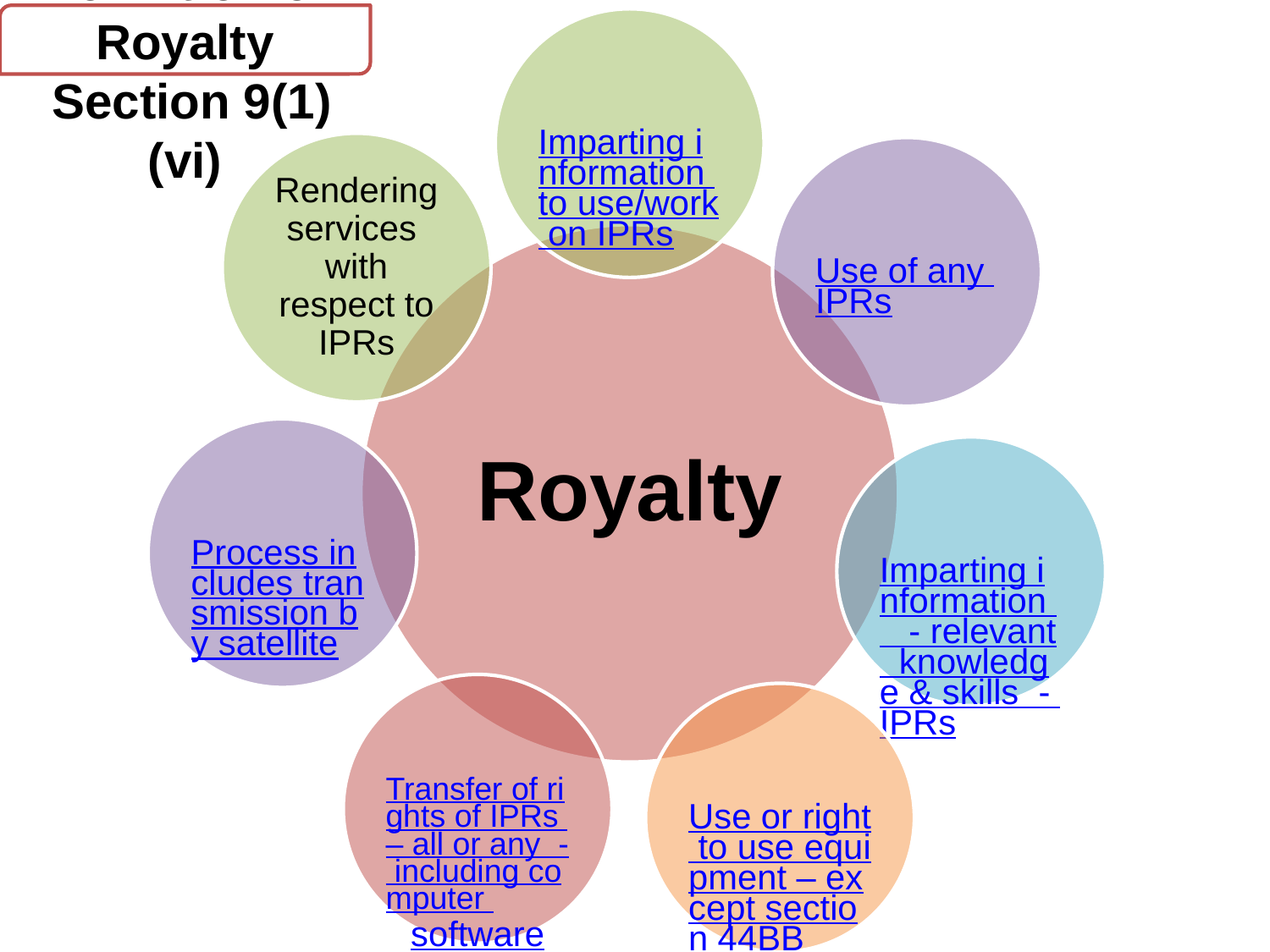

Royalty
Imparting information to use/work on IPRs
Use of any IPRs
Imparting information    - relevant  knowledge & skills  - IPRs
Use or right to use equipment – except section 44BB
Transfer of rights of IPRs – all or any  - including computer software
Rendering services  with respect to IPRs
Process includes transmission by satellite

Definition of Royalty
 Section 9(1)(vi)